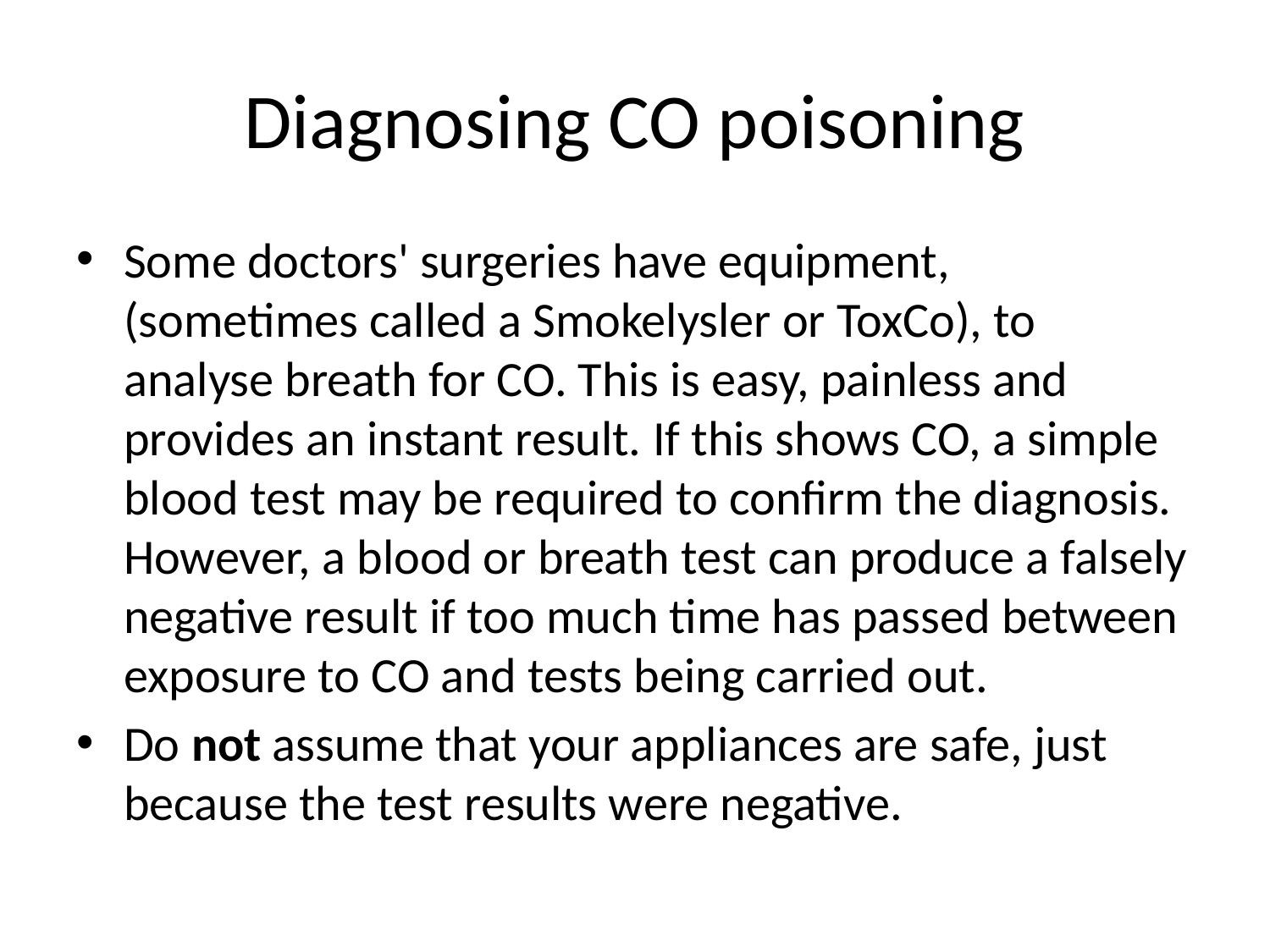

# Diagnosing CO poisoning
Some doctors' surgeries have equipment, (sometimes called a Smokelysler or ToxCo), to analyse breath for CO. This is easy, painless and provides an instant result. If this shows CO, a simple blood test may be required to confirm the diagnosis. However, a blood or breath test can produce a falsely negative result if too much time has passed between exposure to CO and tests being carried out.
Do not assume that your appliances are safe, just because the test results were negative.